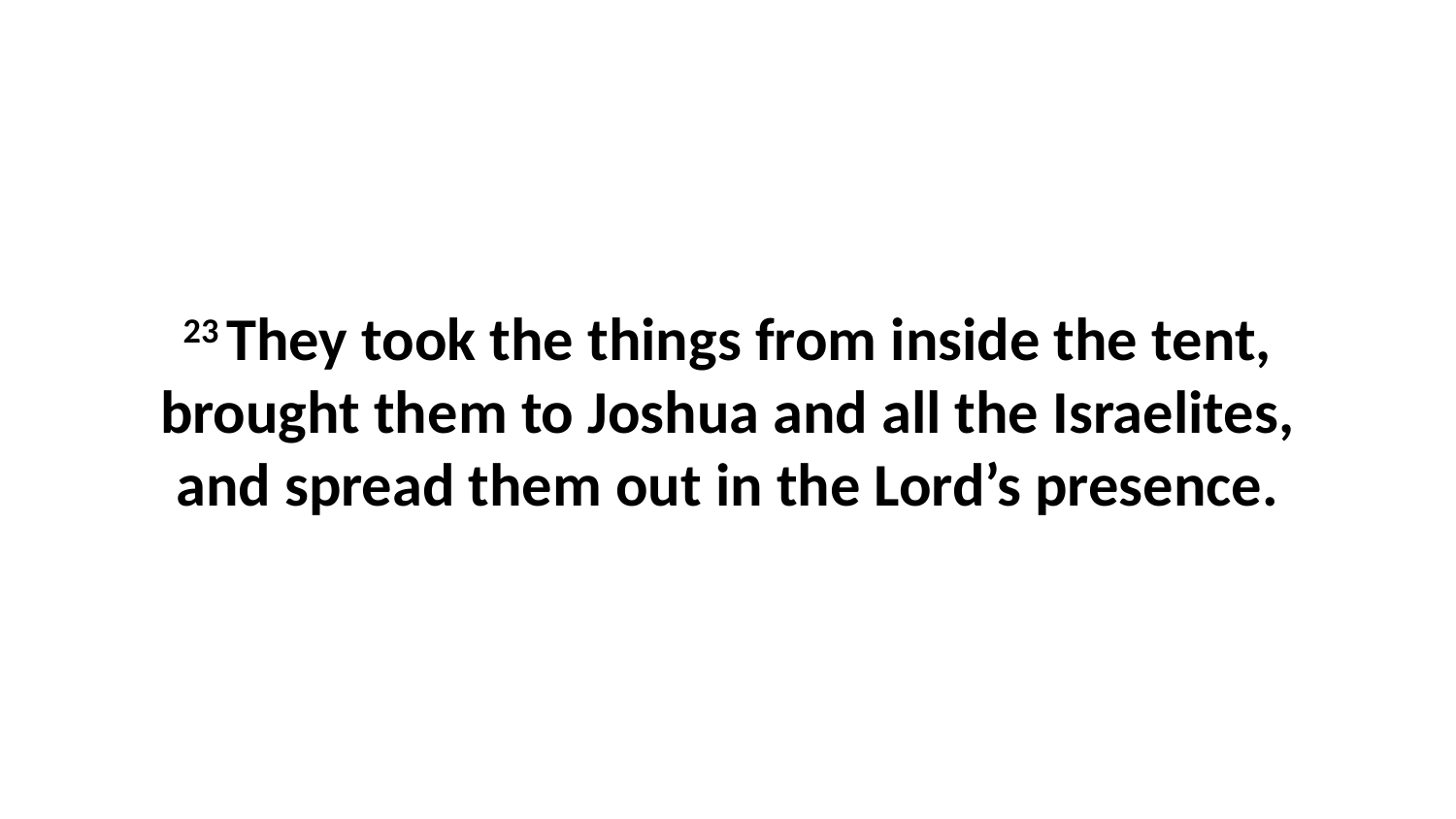

23 They took the things from inside the tent, brought them to Joshua and all the Israelites, and spread them out in the Lord’s presence.